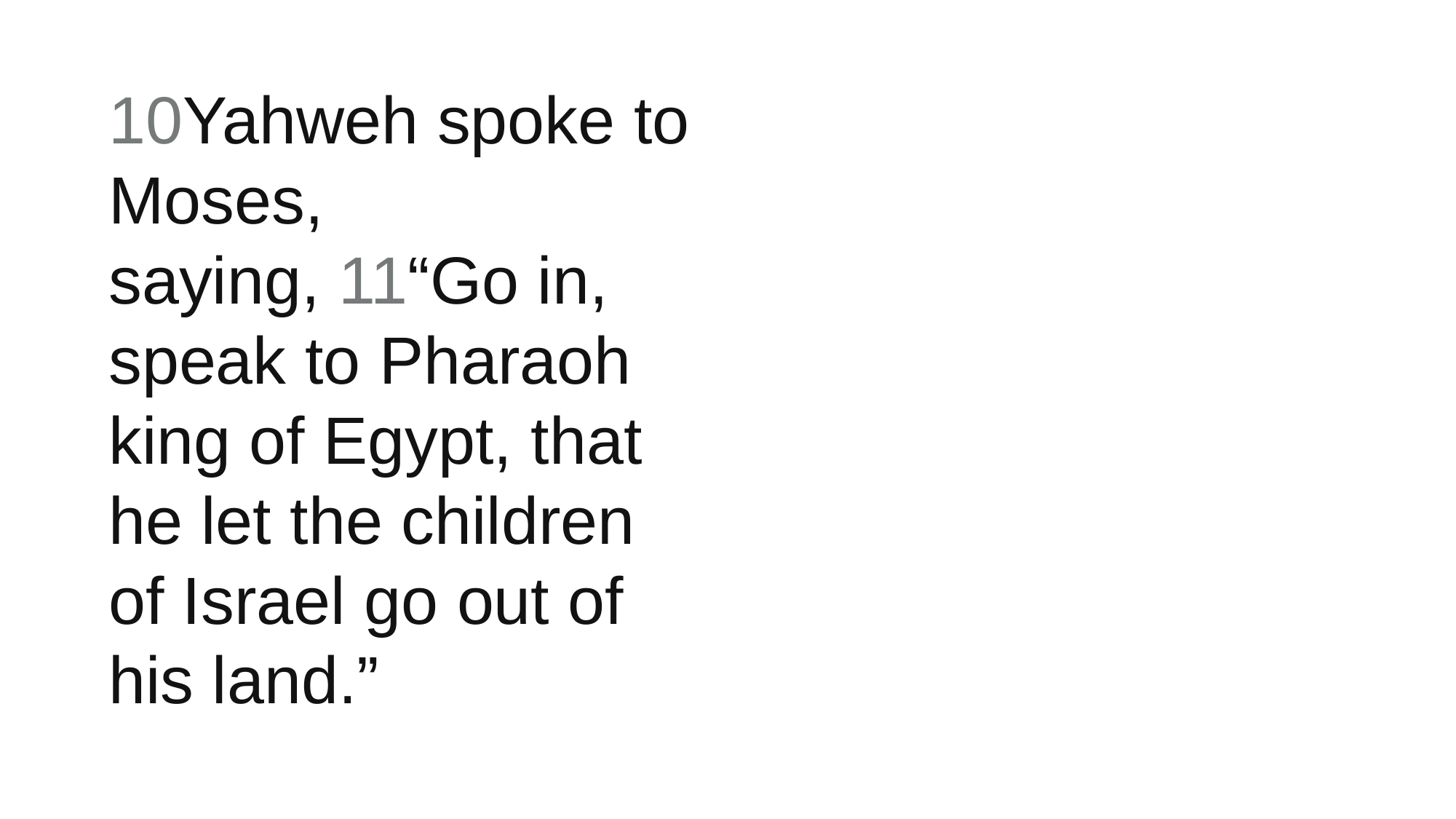

10Yahweh spoke to Moses, saying, 11“Go in, speak to Pharaoh king of Egypt, that he let the children of Israel go out of his land.”